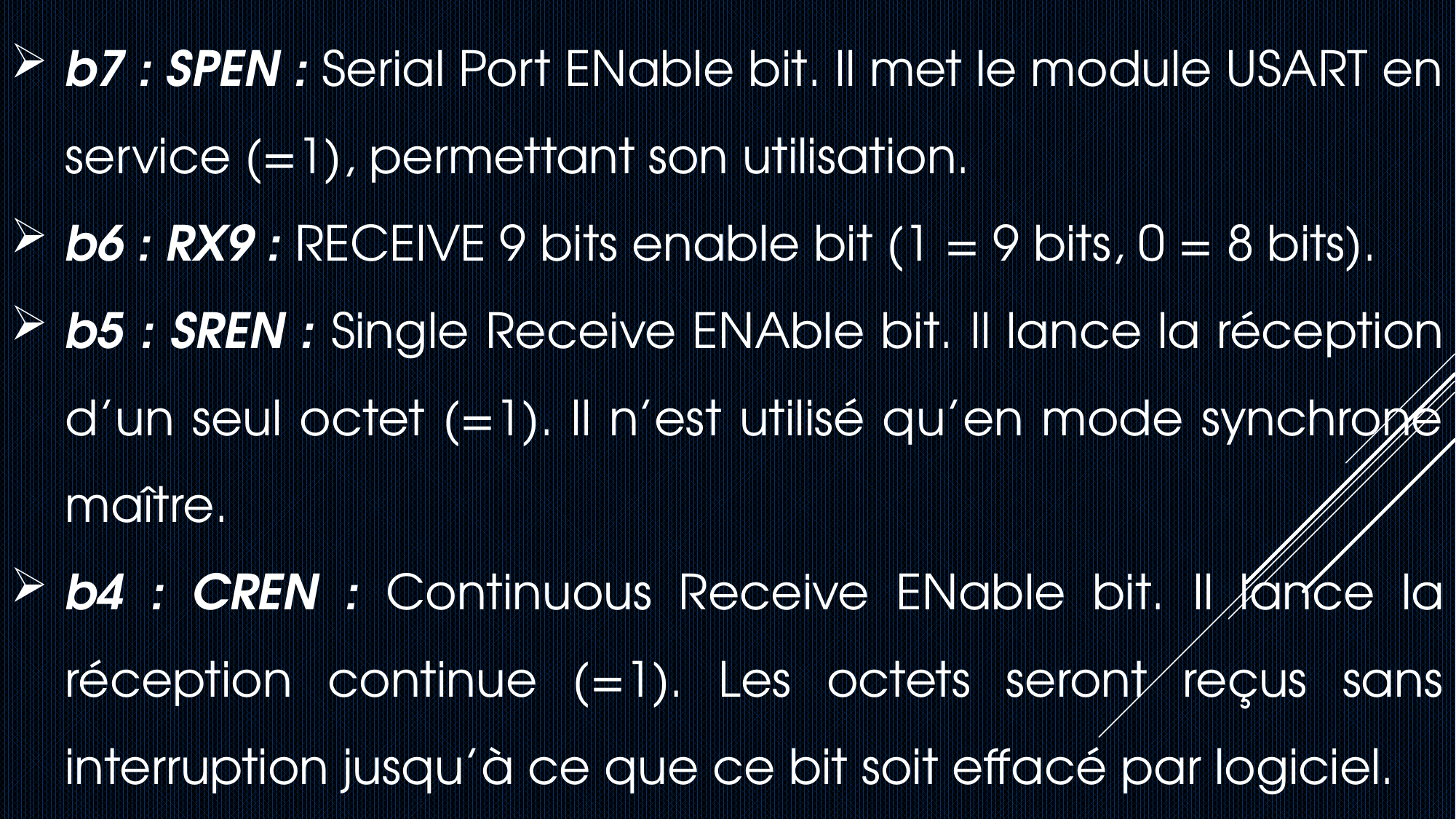

b7 : SPEN : Serial Port ENable bit. Il met le module USART en service (=1), permettant son utilisation.
b6 : RX9 : RECEIVE 9 bits enable bit (1 = 9 bits, 0 = 8 bits).
b5 : SREN : Single Receive ENAble bit. Il lance la réception d’un seul octet (=1). Il n’est utilisé qu’en mode synchrone maître.
b4 : CREN : Continuous Receive ENable bit. Il lance la réception continue (=1). Les octets seront reçus sans interruption jusqu’à ce que ce bit soit effacé par logiciel.